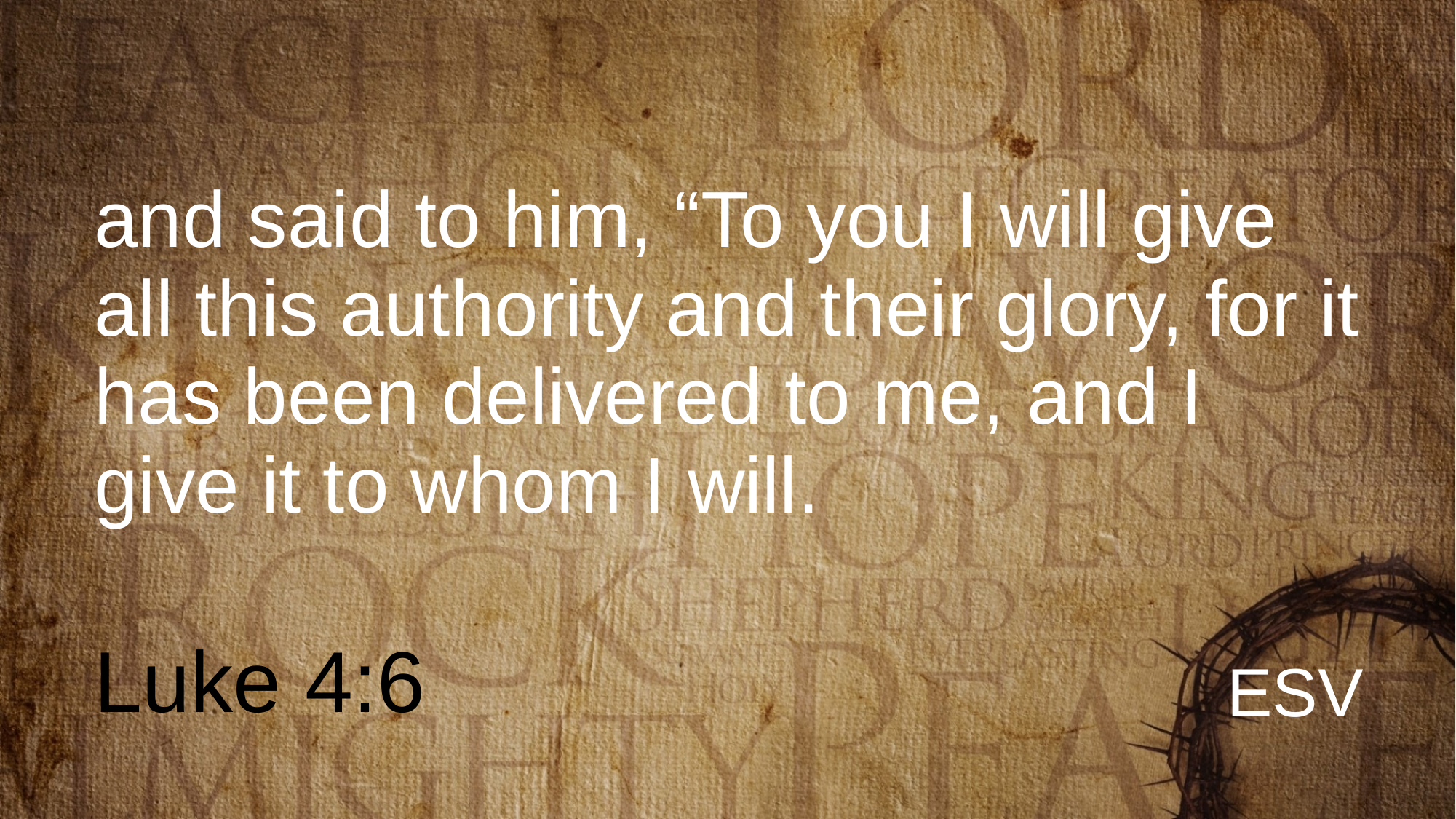

# and said to him, “To you I will give all this authority and their glory, for it has been delivered to me, and I give it to whom I will.
Luke 4:6
ESV